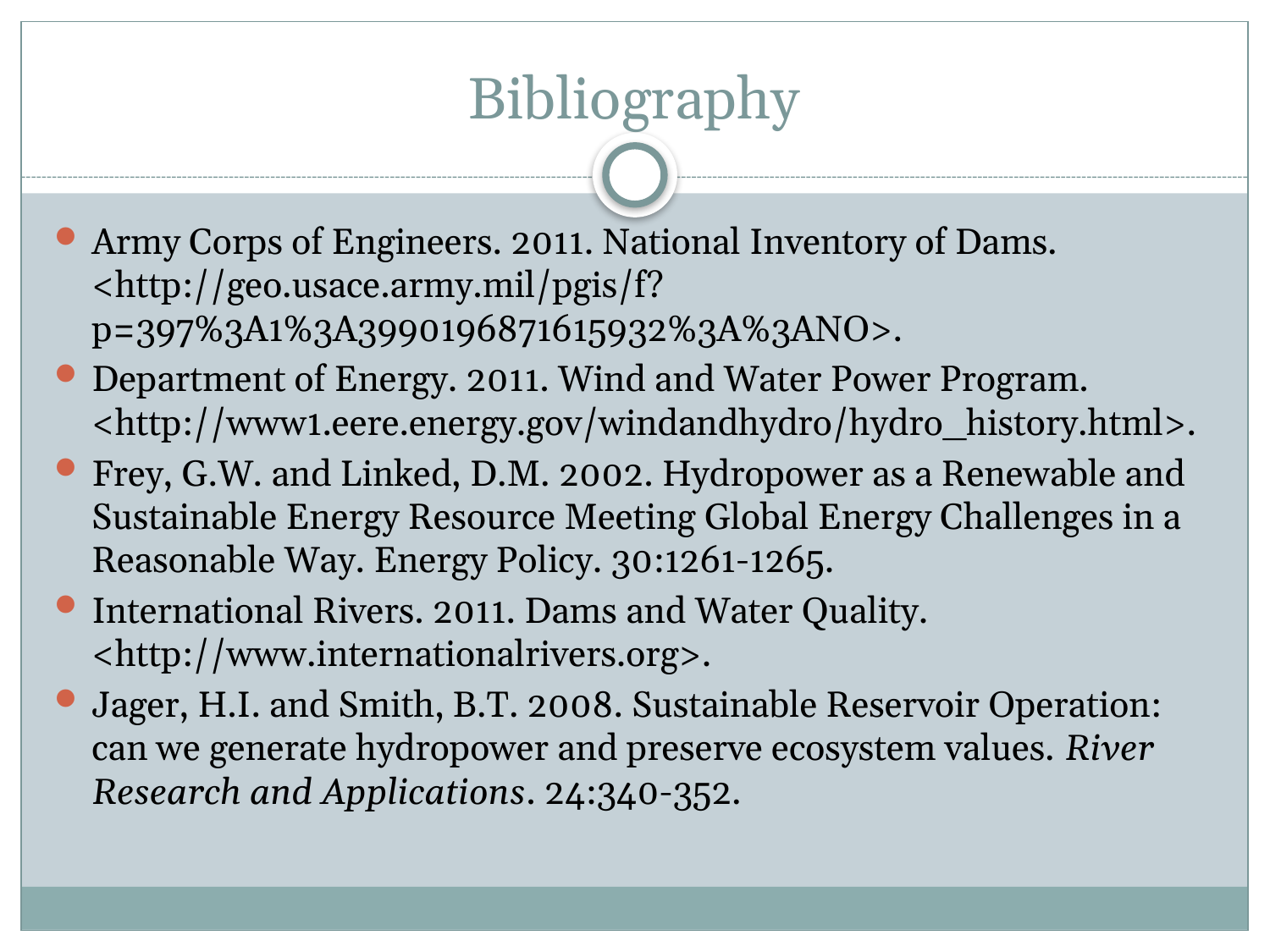

# Bibliography
Army Corps of Engineers. 2011. National Inventory of Dams. <http://geo.usace.army.mil/pgis/f?p=397%3A1%3A3990196871615932%3A%3ANO>.
Department of Energy. 2011. Wind and Water Power Program. <http://www1.eere.energy.gov/windandhydro/hydro_history.html>.
Frey, G.W. and Linked, D.M. 2002. Hydropower as a Renewable and Sustainable Energy Resource Meeting Global Energy Challenges in a Reasonable Way. Energy Policy. 30:1261-1265.
International Rivers. 2011. Dams and Water Quality. <http://www.internationalrivers.org>.
Jager, H.I. and Smith, B.T. 2008. Sustainable Reservoir Operation: can we generate hydropower and preserve ecosystem values. River Research and Applications. 24:340-352.